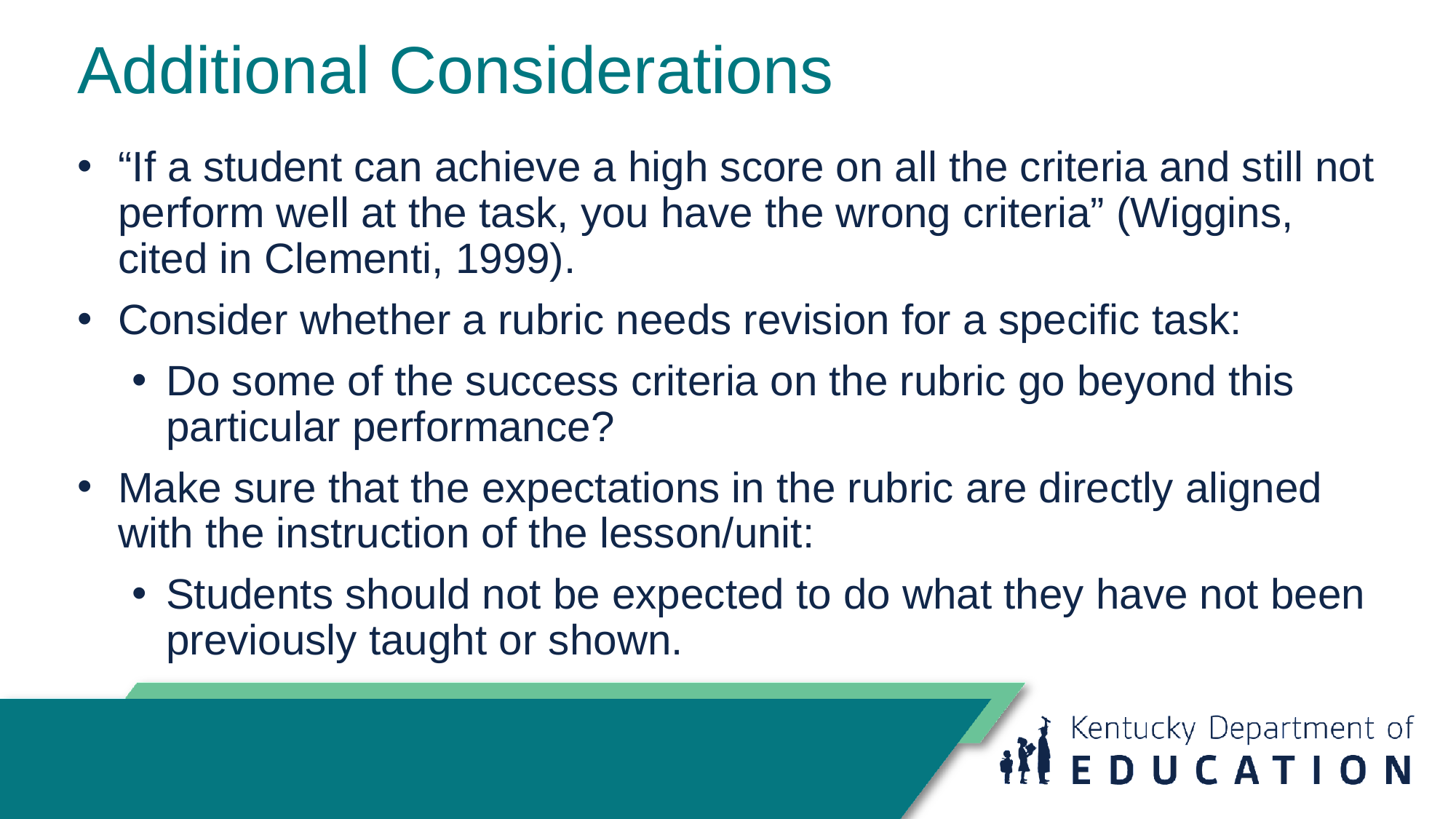

# Additional Considerations
“If a student can achieve a high score on all the criteria and still not perform well at the task, you have the wrong criteria” (Wiggins, cited in Clementi, 1999).
Consider whether a rubric needs revision for a specific task:
Do some of the success criteria on the rubric go beyond this particular performance?
Make sure that the expectations in the rubric are directly aligned with the instruction of the lesson/unit:
Students should not be expected to do what they have not been previously taught or shown.